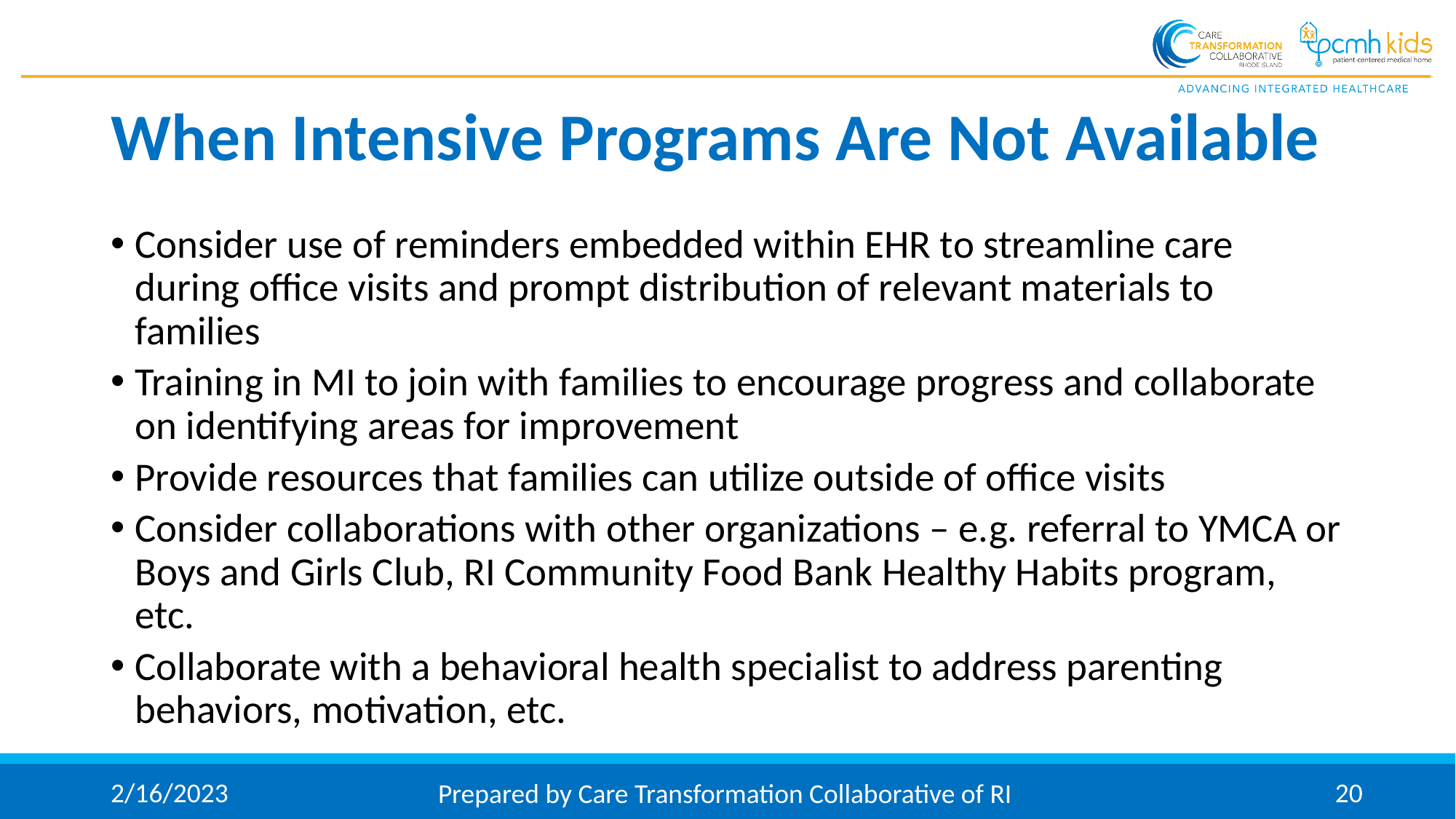

# When Intensive Programs Are Not Available
Consider use of reminders embedded within EHR to streamline care during office visits and prompt distribution of relevant materials to families
Training in MI to join with families to encourage progress and collaborate on identifying areas for improvement
Provide resources that families can utilize outside of office visits
Consider collaborations with other organizations – e.g. referral to YMCA or Boys and Girls Club, RI Community Food Bank Healthy Habits program, etc.
Collaborate with a behavioral health specialist to address parenting behaviors, motivation, etc.